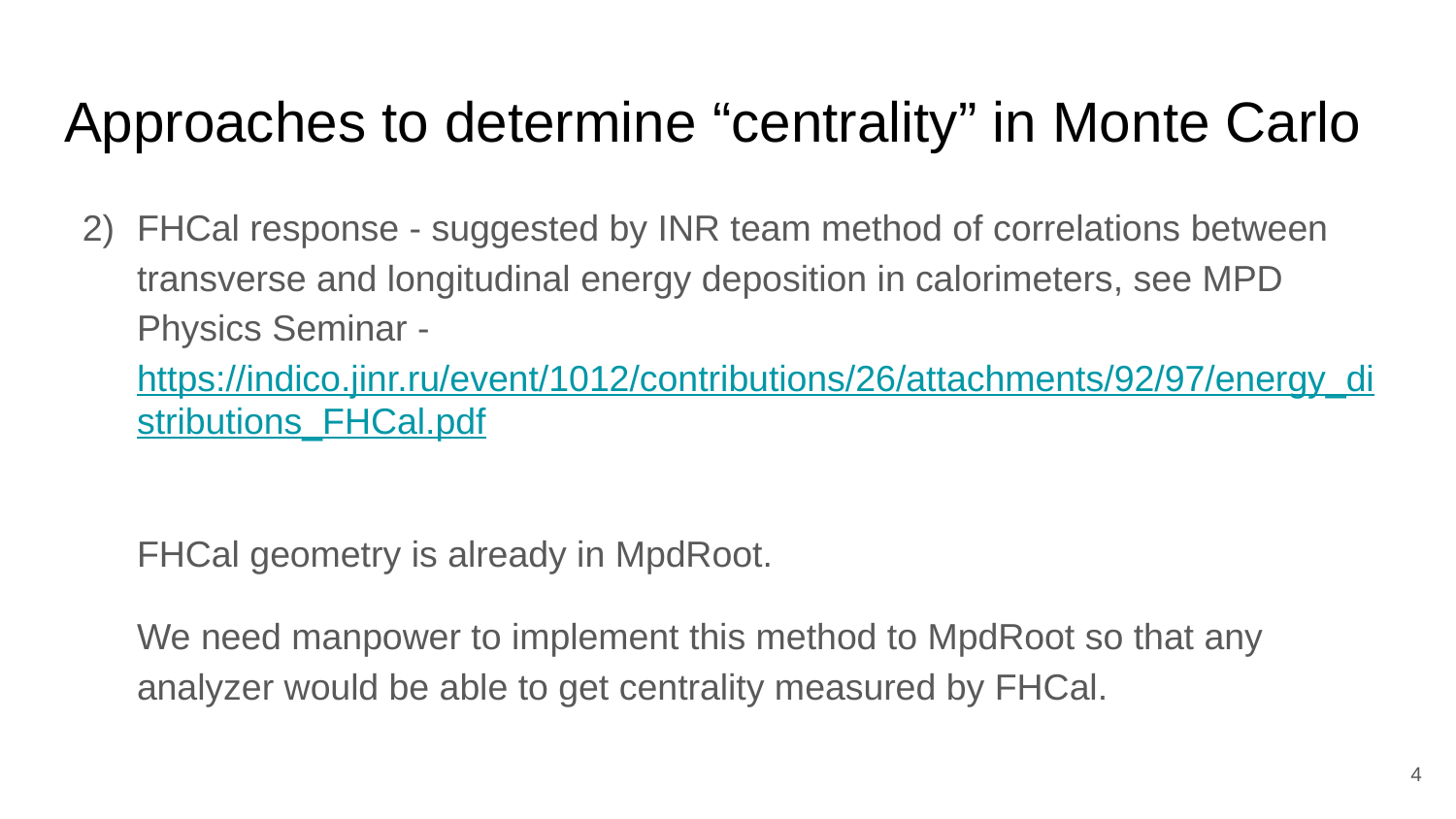

# Approaches to determine “centrality” in Monte Carlo
FHCal response - suggested by INR team method of correlations between transverse and longitudinal energy deposition in calorimeters, see MPD Physics Seminar - https://indico.jinr.ru/event/1012/contributions/26/attachments/92/97/energy_distributions_FHCal.pdf
FHCal geometry is already in MpdRoot.
We need manpower to implement this method to MpdRoot so that any analyzer would be able to get centrality measured by FHCal.
4